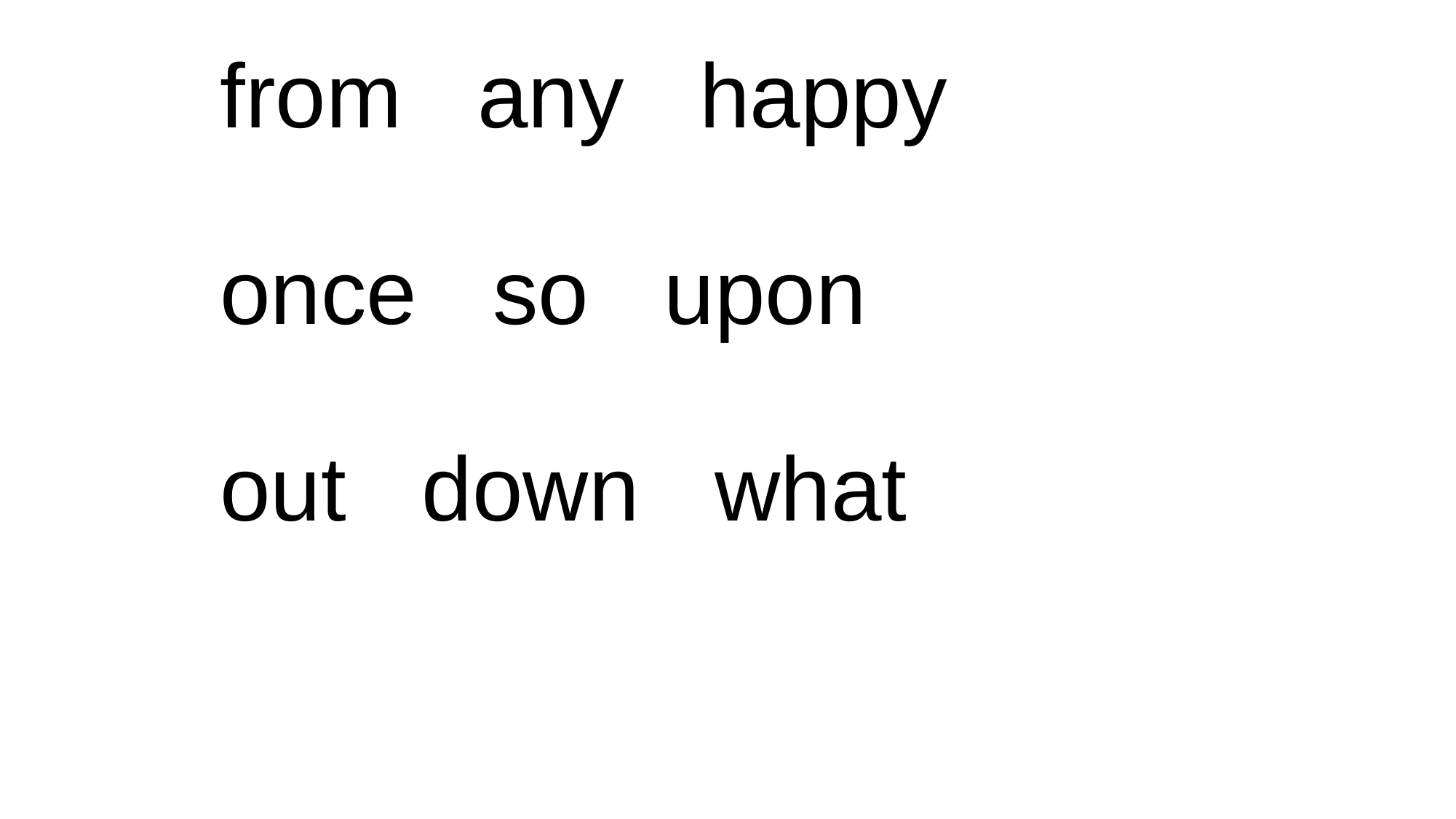

# from   any   happy once   so   upon out   down   what